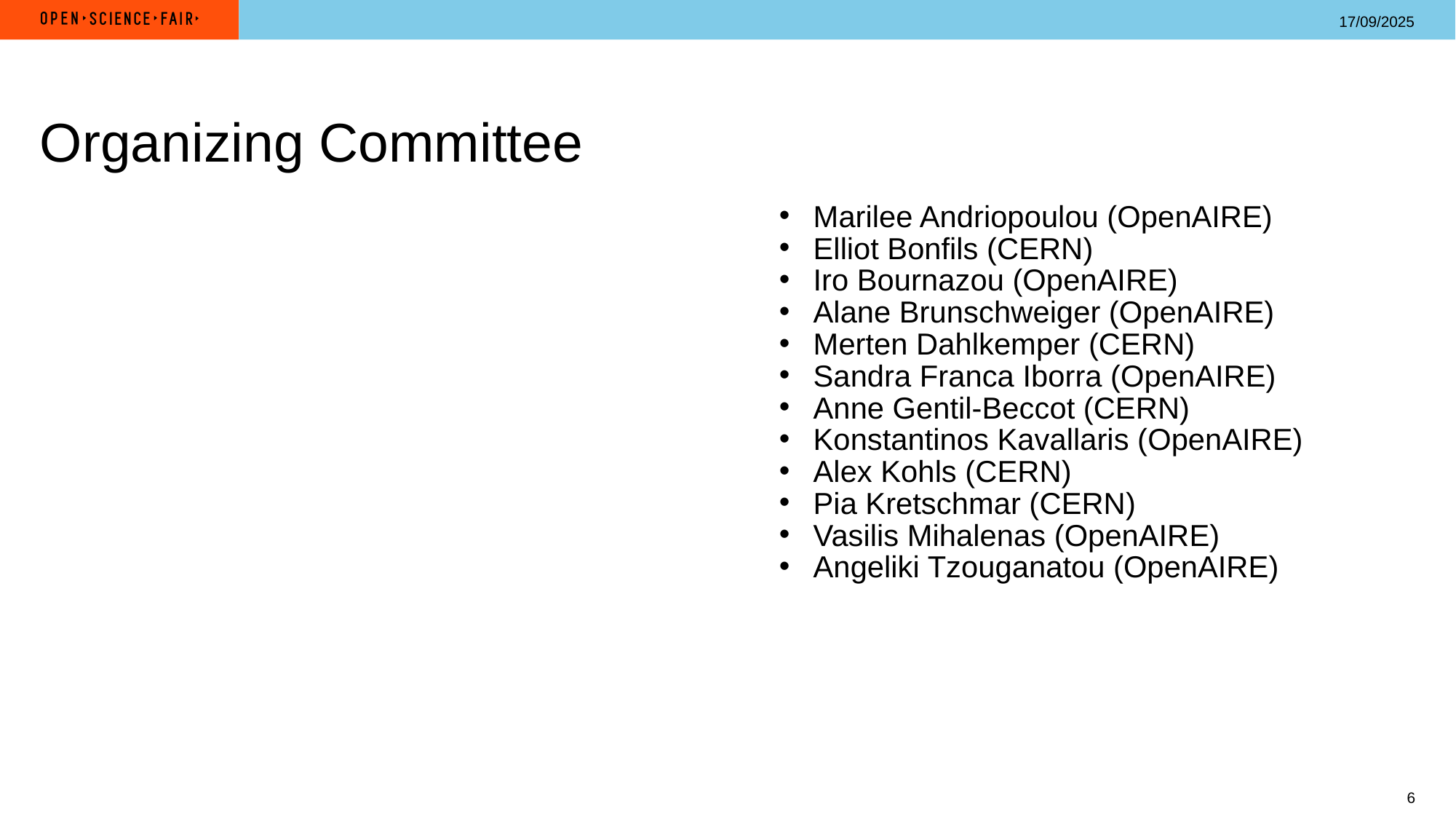

Organizing Committee

Marilee Andriopoulou (OpenAIRE)
Elliot Bonfils (CERN)
Iro Bournazou (OpenAIRE)
Alane Brunschweiger (OpenAIRE)
Merten Dahlkemper (CERN)
Sandra Franca Iborra (OpenAIRE)
Anne Gentil-Beccot (CERN)
Konstantinos Kavallaris (OpenAIRE)
Alex Kohls (CERN)
Pia Kretschmar (CERN)
Vasilis Mihalenas (OpenAIRE)
Angeliki Tzouganatou (OpenAIRE)